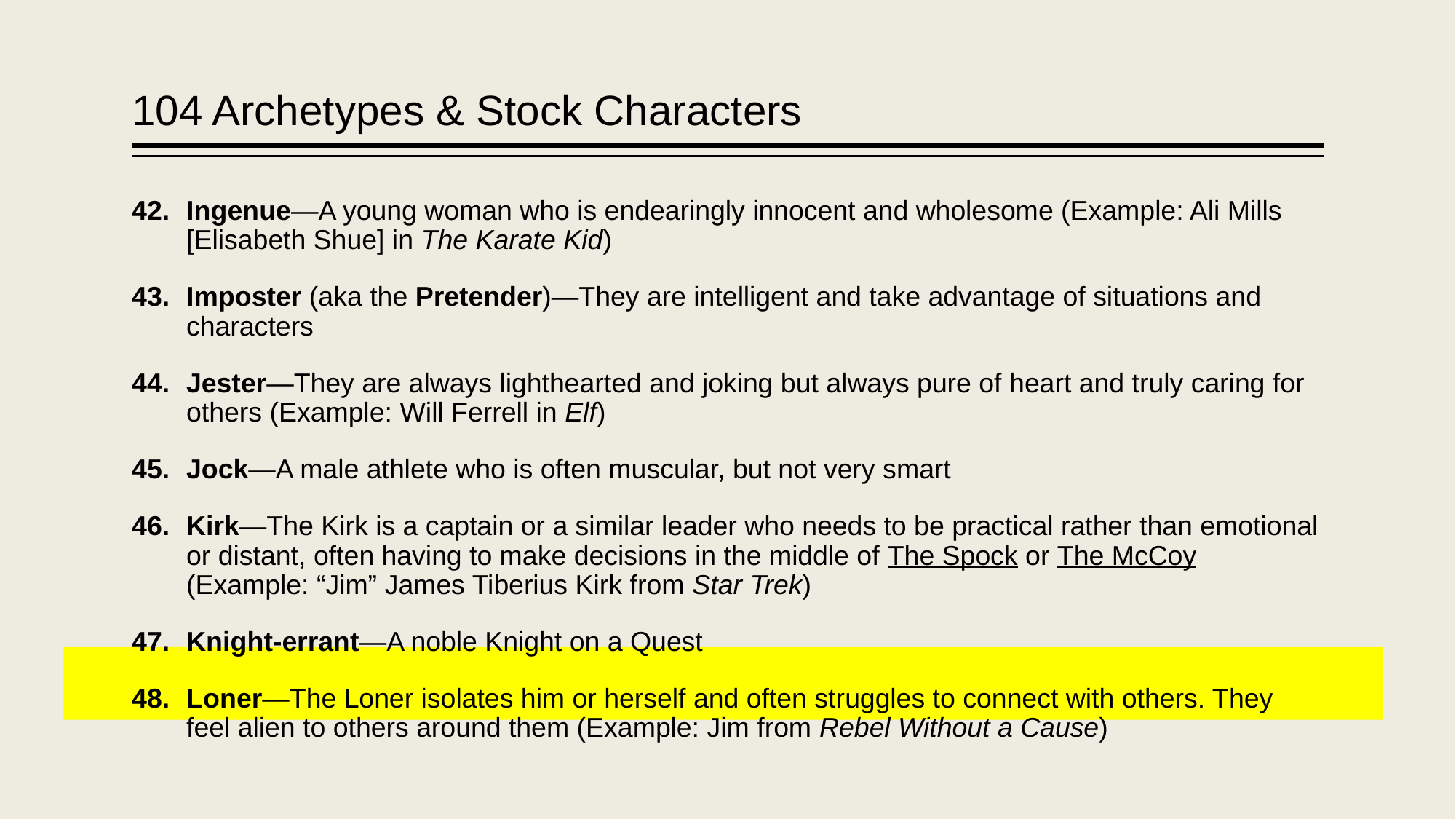

# 104 Archetypes & Stock Characters
Ingenue—A young woman who is endearingly innocent and wholesome (Example: Ali Mills [Elisabeth Shue] in The Karate Kid)
Imposter (aka the Pretender)—They are intelligent and take advantage of situations and characters
Jester—They are always lighthearted and joking but always pure of heart and truly caring for others (Example: Will Ferrell in Elf)
Jock—A male athlete who is often muscular, but not very smart
Kirk—The Kirk is a captain or a similar leader who needs to be practical rather than emotional or distant, often having to make decisions in the middle of The Spock or The McCoy (Example: “Jim” James Tiberius Kirk from Star Trek)
Knight-errant—A noble Knight on a Quest
Loner—The Loner isolates him or herself and often struggles to connect with others. They feel alien to others around them (Example: Jim from Rebel Without a Cause)